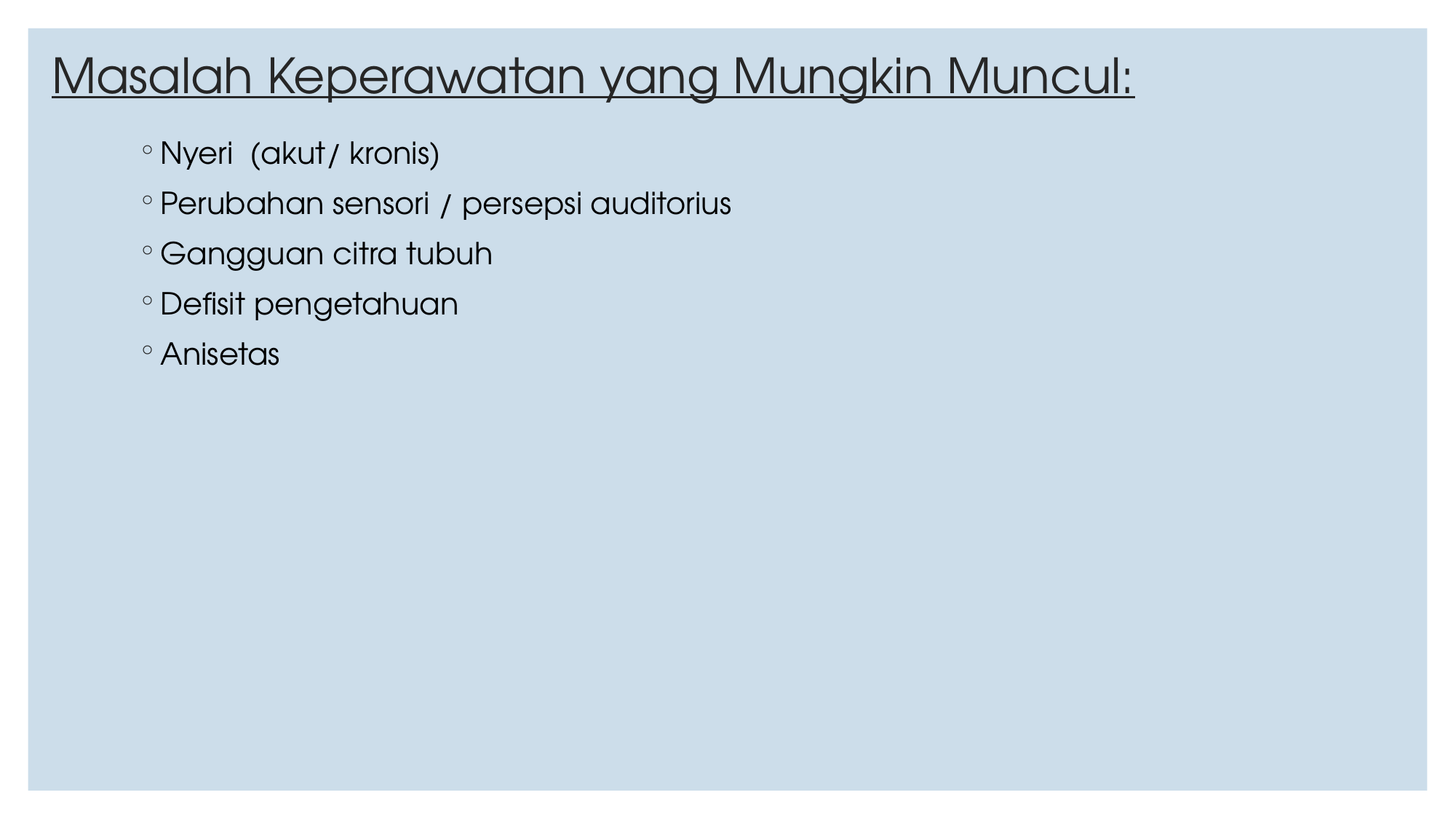

# Masalah Keperawatan yang Mungkin Muncul:
Nyeri  (akut/ kronis)
Perubahan sensori / persepsi auditorius
Gangguan citra tubuh
Defisit pengetahuan
Anisetas